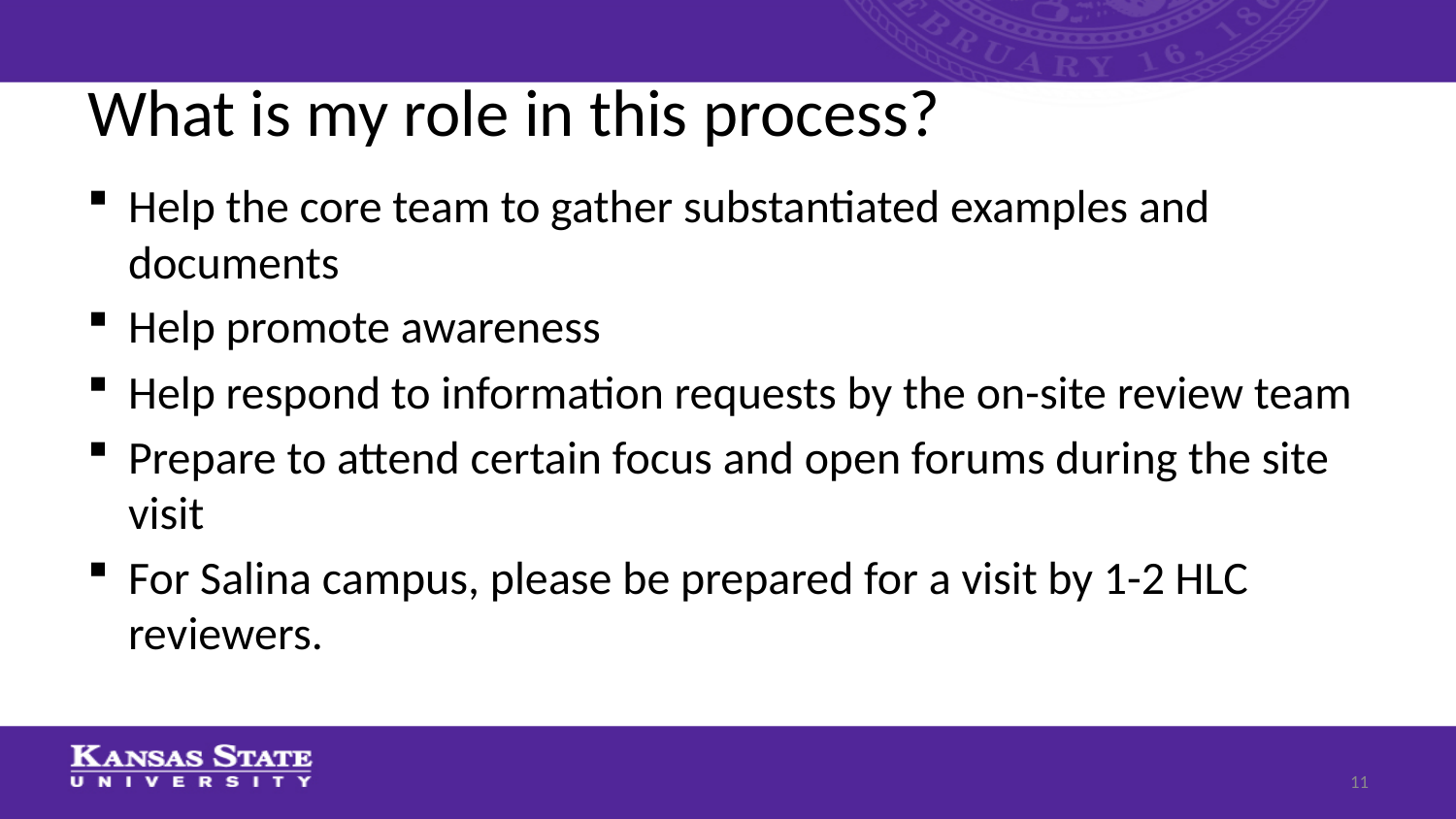

# What is my role in this process?
Help the core team to gather substantiated examples and documents
Help promote awareness
Help respond to information requests by the on-site review team
Prepare to attend certain focus and open forums during the site visit
For Salina campus, please be prepared for a visit by 1-2 HLC reviewers.
11